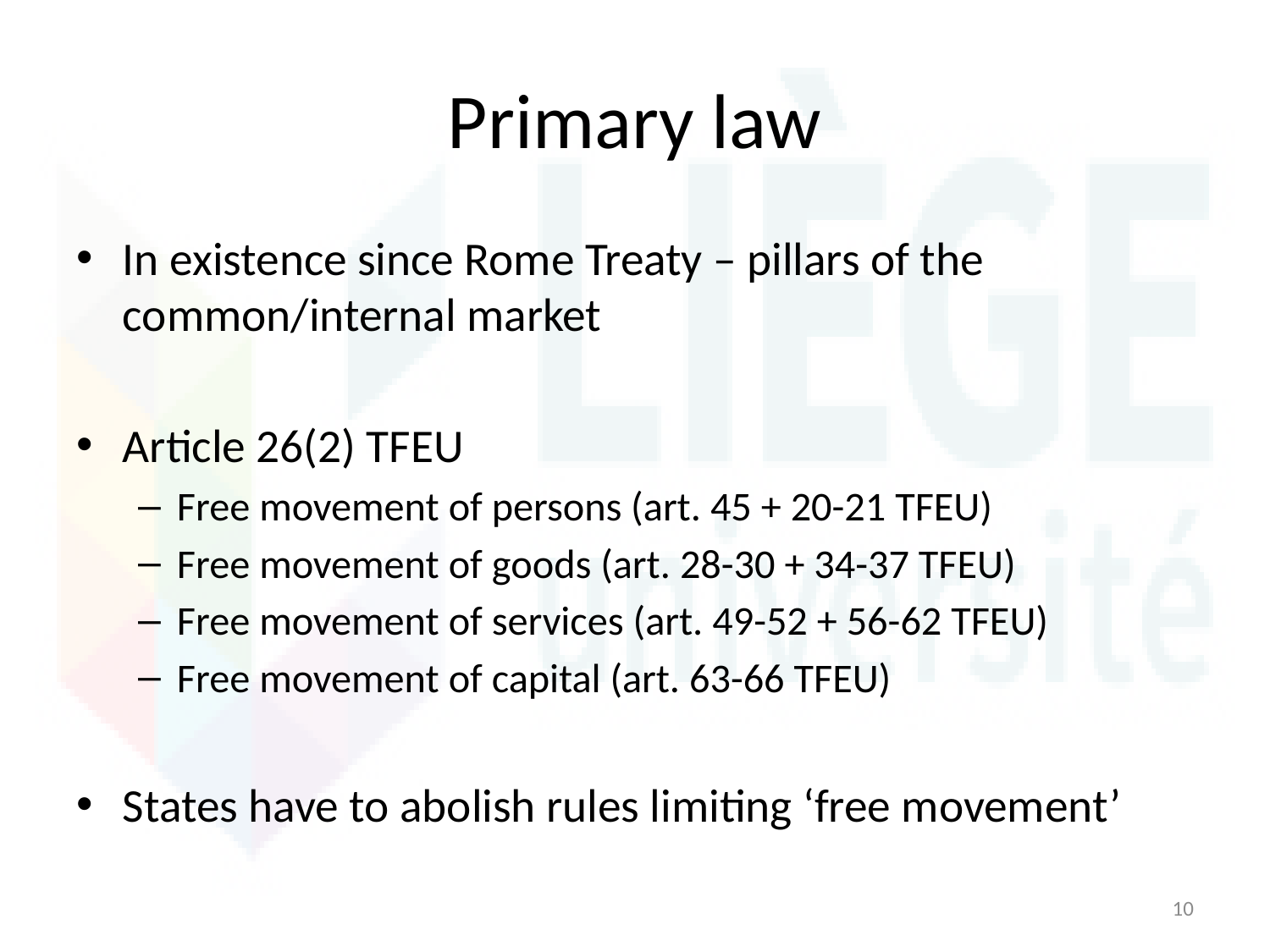

# Primary law
In existence since Rome Treaty – pillars of the common/internal market

Article 26(2) TFEU
Free movement of persons (art. 45 + 20-21 TFEU)
Free movement of goods (art. 28-30 + 34-37 TFEU)
Free movement of services (art. 49-52 + 56-62 TFEU)
Free movement of capital (art. 63-66 TFEU)

States have to abolish rules limiting ‘free movement’
10